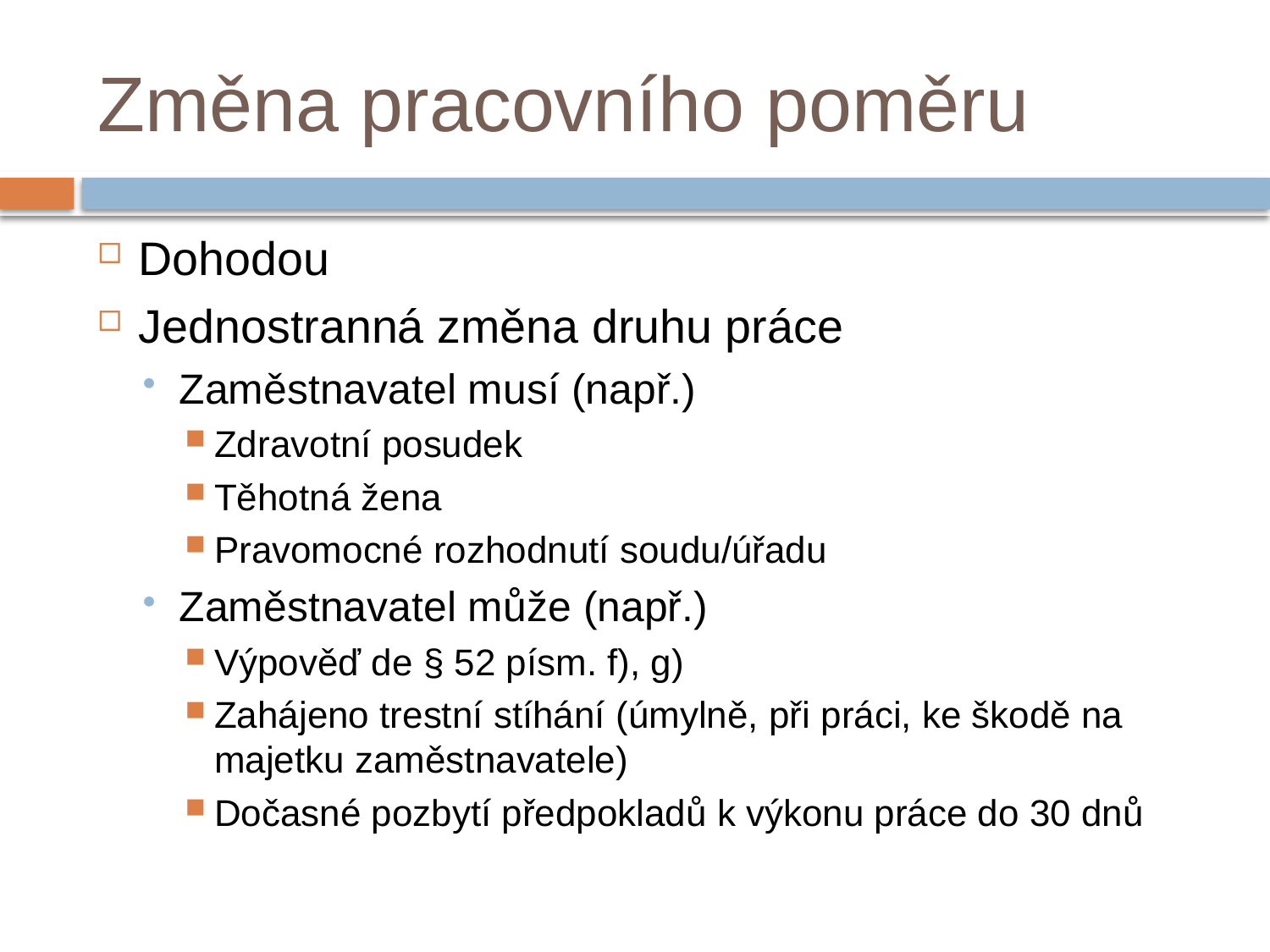

# Změna pracovního poměru
Dohodou
Jednostranná změna druhu práce
Zaměstnavatel musí (např.)
Zdravotní posudek
Těhotná žena
Pravomocné rozhodnutí soudu/úřadu
Zaměstnavatel může (např.)
Výpověď de § 52 písm. f), g)
Zahájeno trestní stíhání (úmylně, při práci, ke škodě na majetku zaměstnavatele)
Dočasné pozbytí předpokladů k výkonu práce do 30 dnů